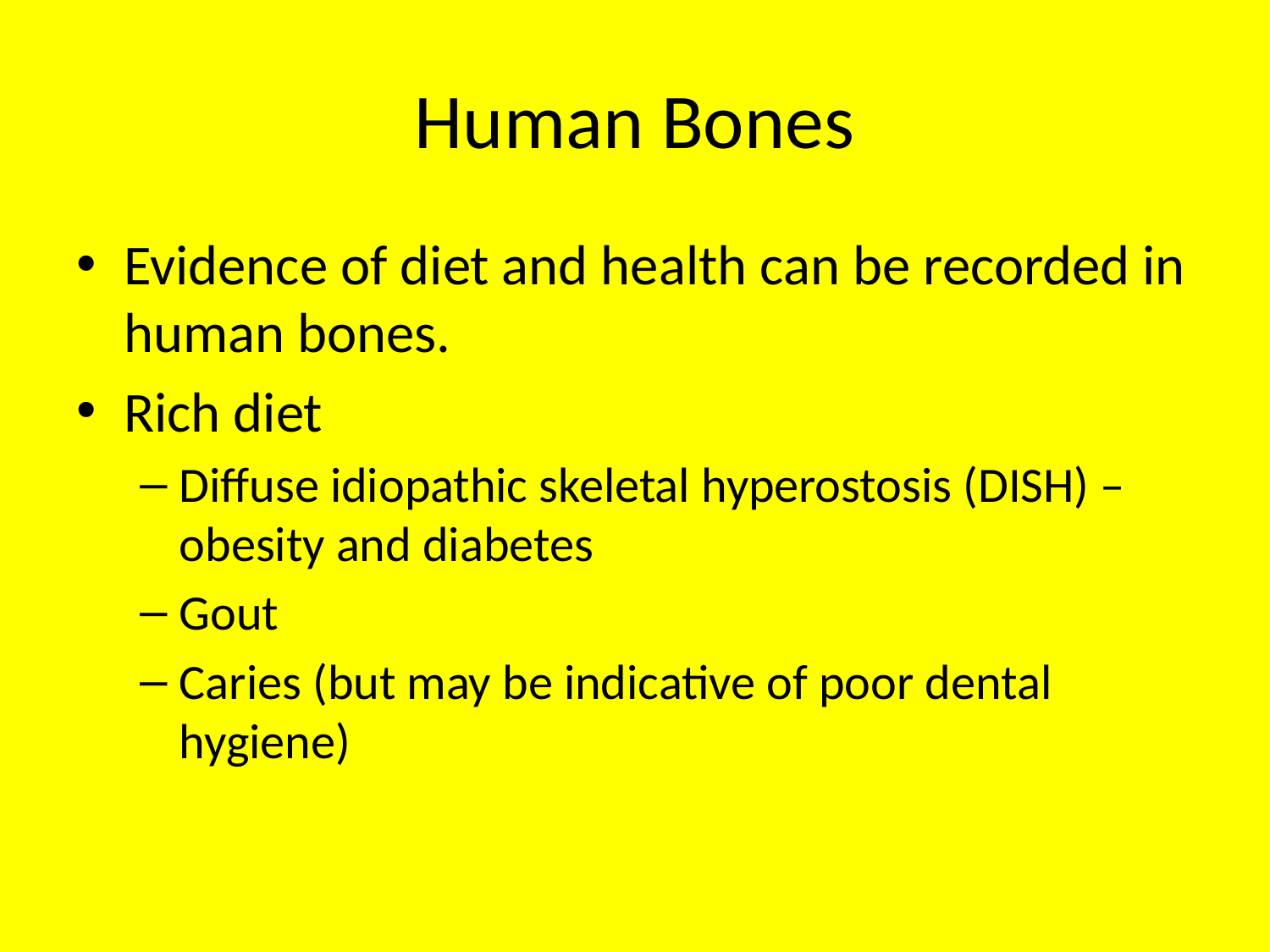

# Human Bones
Evidence of diet and health can be recorded in human bones.
Rich diet
Diffuse idiopathic skeletal hyperostosis (DISH) – obesity and diabetes
Gout
Caries (but may be indicative of poor dental hygiene)